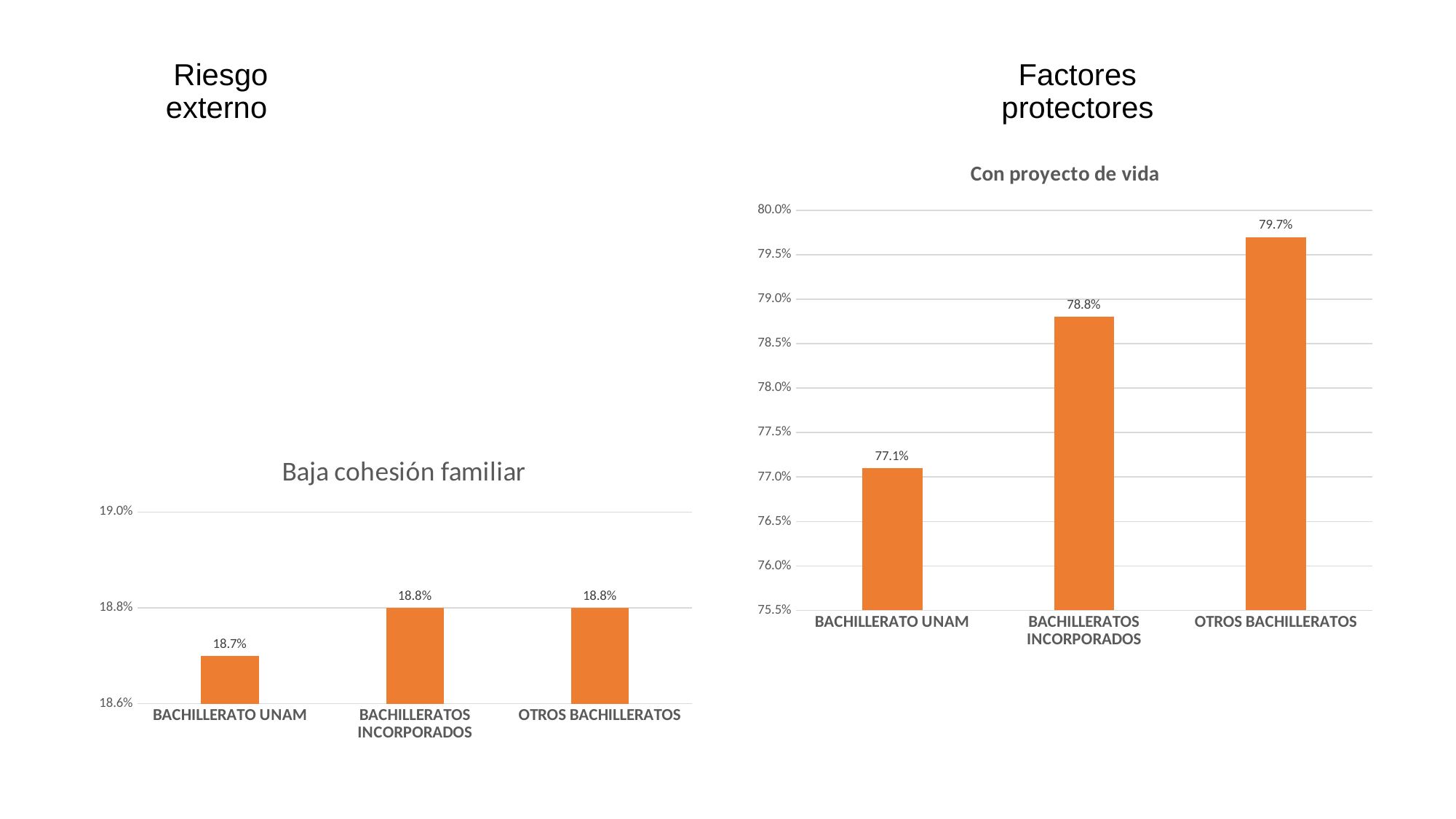

# Riesgo externo
Factores protectores

### Chart: Con proyecto de vida

| Category |  |
|---|---|
| BACHILLERATO UNAM | 0.771 |
| BACHILLERATOS INCORPORADOS | 0.788 |
| OTROS BACHILLERATOS | 0.797 |

### Chart: Baja cohesión familiar

| Category |  |
|---|---|
| BACHILLERATO UNAM | 0.187 |
| BACHILLERATOS INCORPORADOS | 0.188 |
| OTROS BACHILLERATOS | 0.188 |